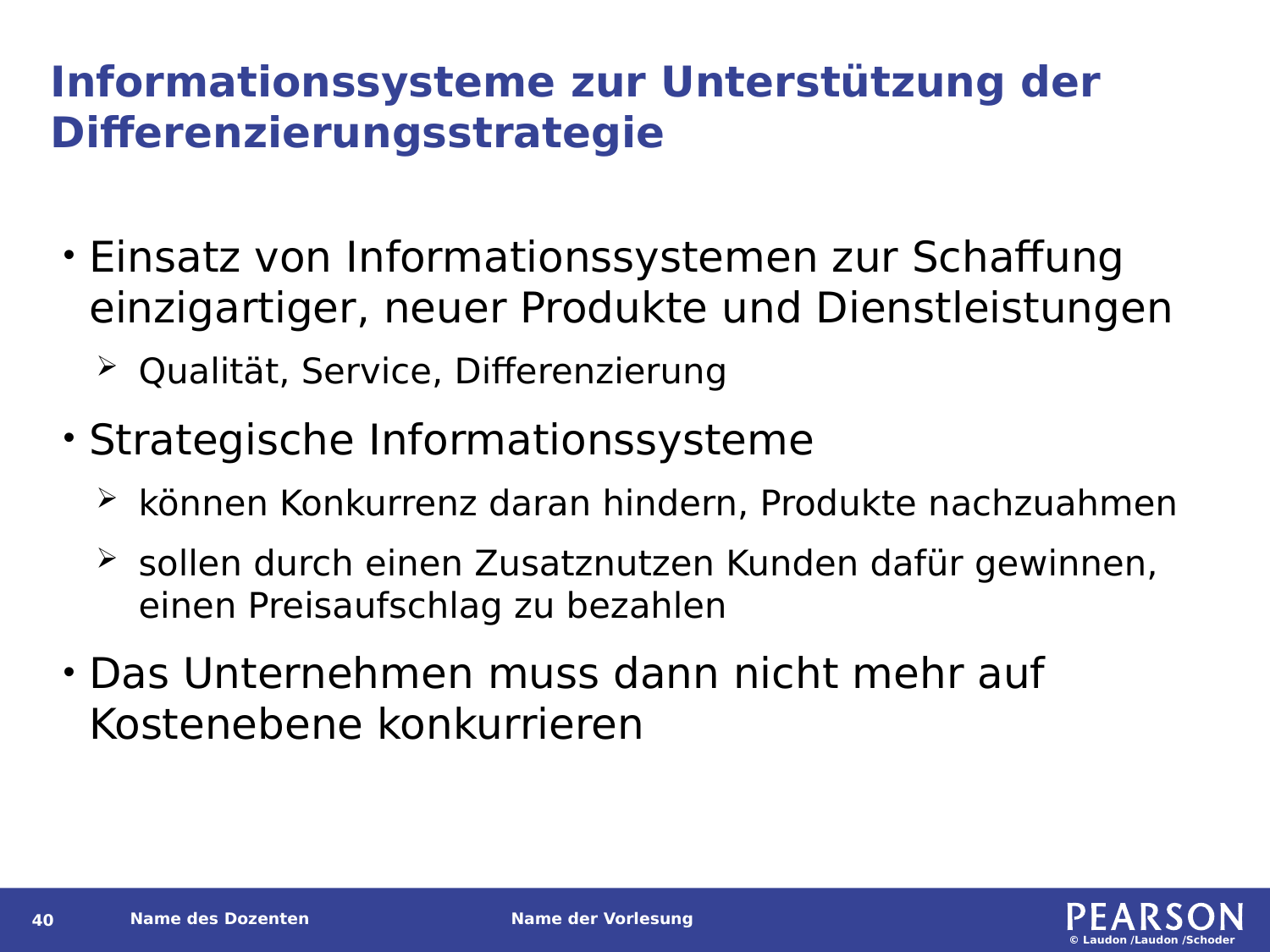

# Informationssysteme zur Unterstützung der Differenzierungsstrategie

Einsatz von Informationssystemen zur Schaffung einzigartiger, neuer Produkte und Dienstleistungen
Qualität, Service, Differenzierung
Strategische Informationssysteme
können Konkurrenz daran hindern, Produkte nachzuahmen
sollen durch einen Zusatznutzen Kunden dafür gewinnen, einen Preisaufschlag zu bezahlen
Das Unternehmen muss dann nicht mehr auf Kostenebene konkurrieren
40